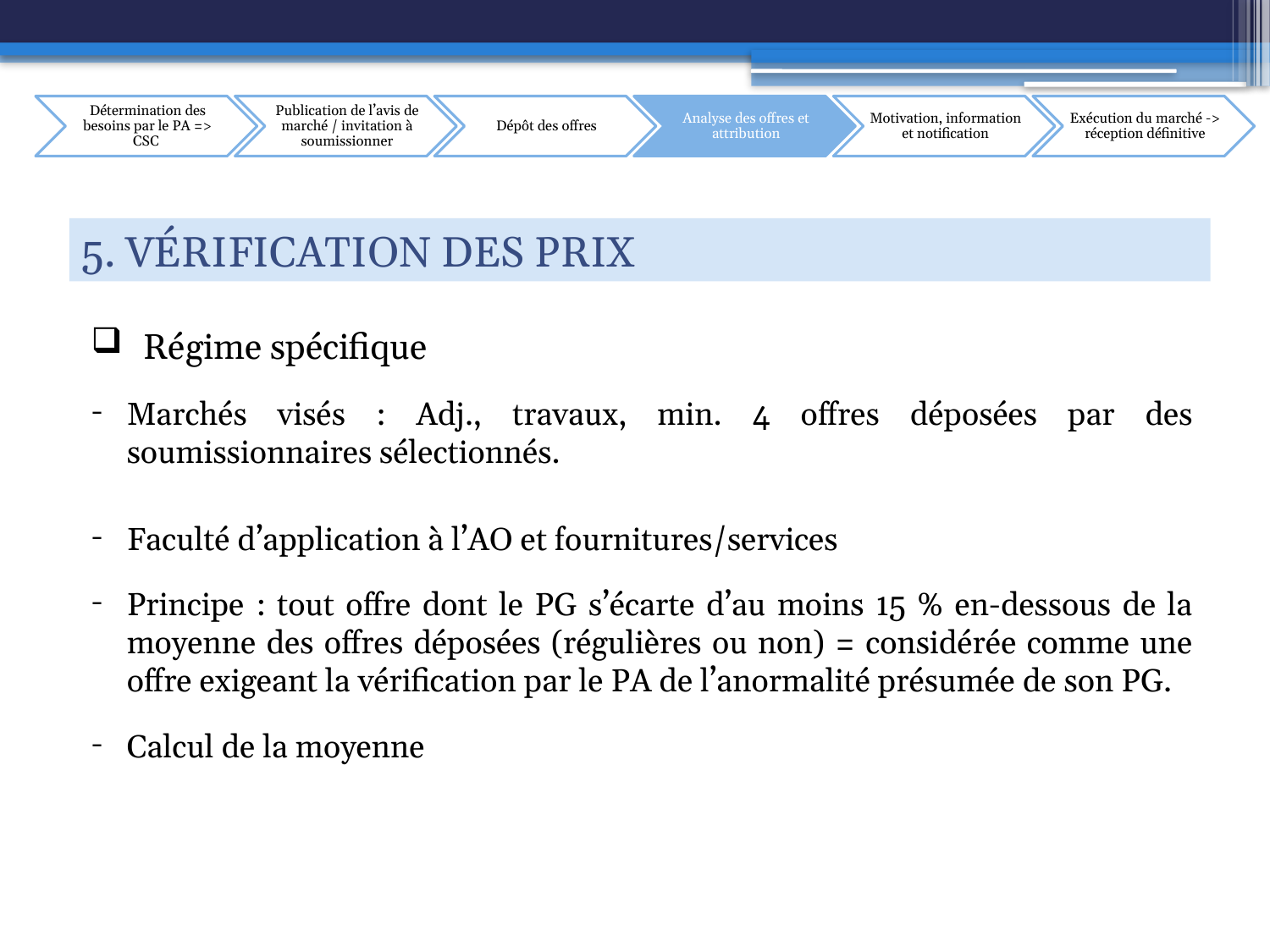

Détermination des besoins par le PA => CSC
Publication de l’avis de marché / invitation à soumissionner
Dépôt des offres
Analyse des offres et attribution
Motivation, information et notification
Exécution du marché -> réception définitive
5. Vérification des prix
  Régime spécifique

Marchés visés : Adj., travaux, min. 4 offres déposées par des soumissionnaires sélectionnés.

Faculté d’application à l’AO et fournitures/services

Principe : tout offre dont le PG s’écarte d’au moins 15 % en-dessous de la moyenne des offres déposées (régulières ou non) = considérée comme une offre exigeant la vérification par le PA de l’anormalité présumée de son PG.

Calcul de la moyenne